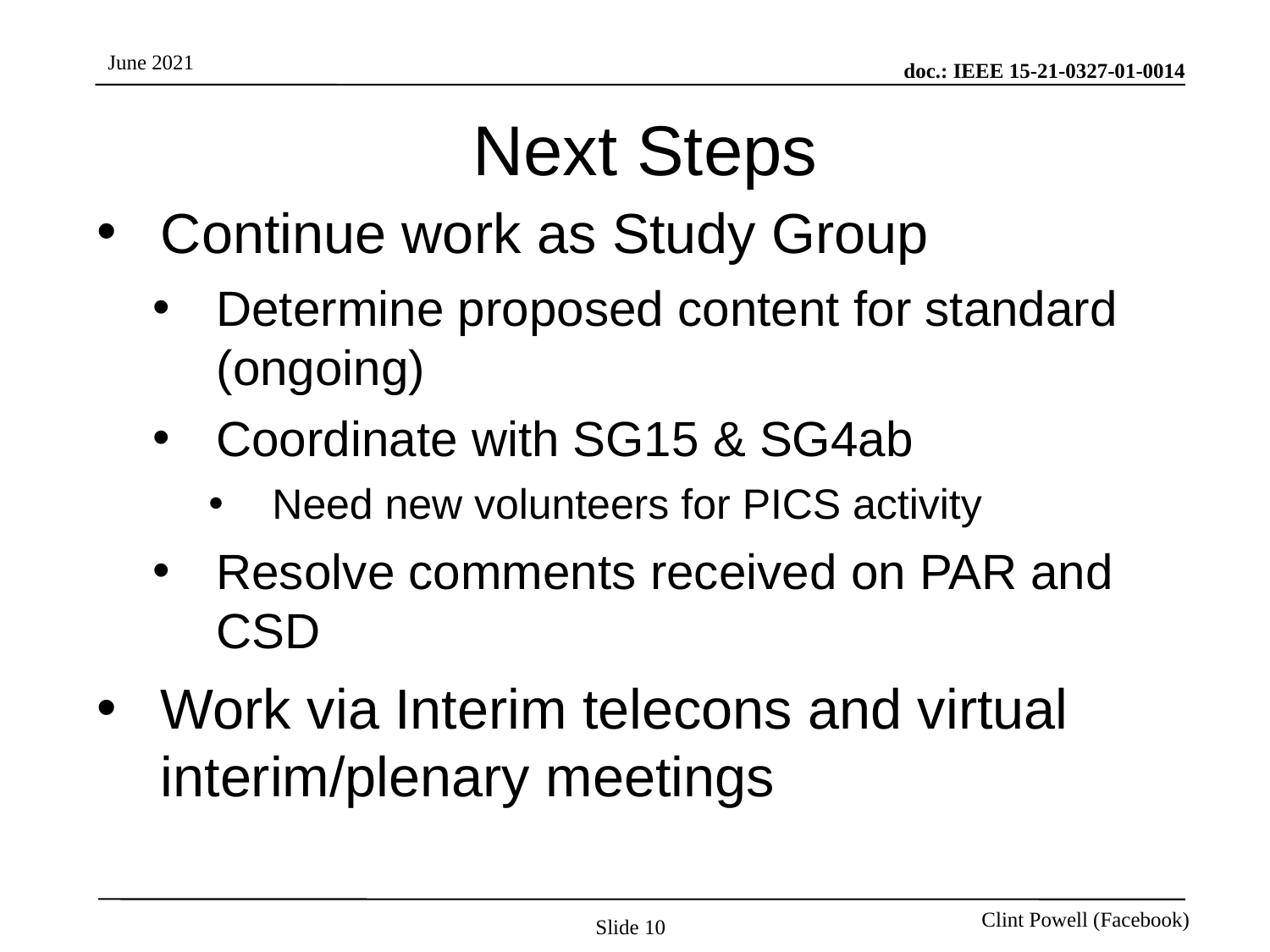

# Next Steps
Continue work as Study Group
Determine proposed content for standard
(ongoing)
Coordinate with SG15 & SG4ab
Need new volunteers for PICS activity
Resolve comments received on PAR and CSD
Work via Interim telecons and virtual interim/plenary meetings

Slide 10